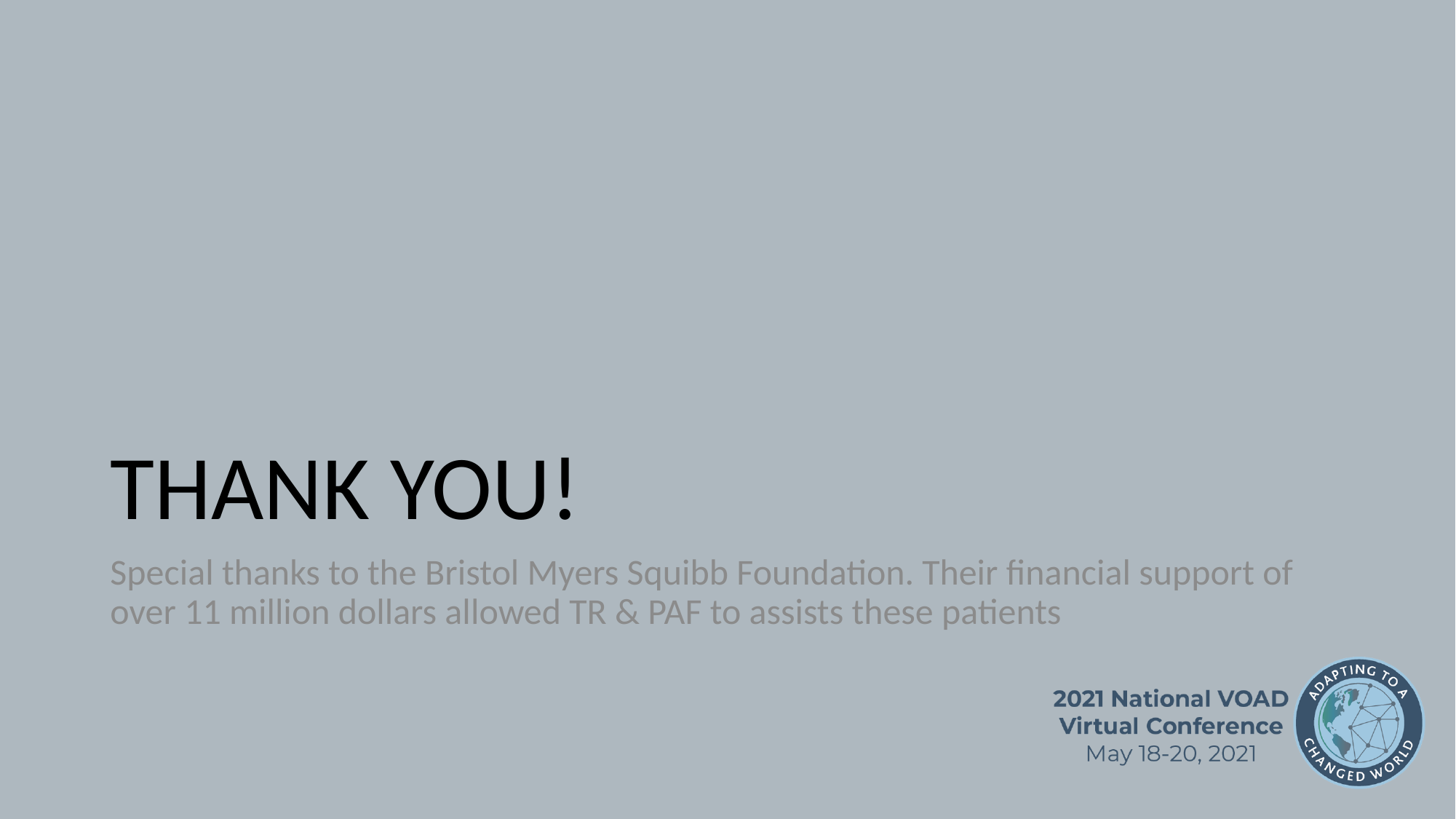

# THANK YOU!
Special thanks to the Bristol Myers Squibb Foundation. Their financial support of over 11 million dollars allowed TR & PAF to assists these patients